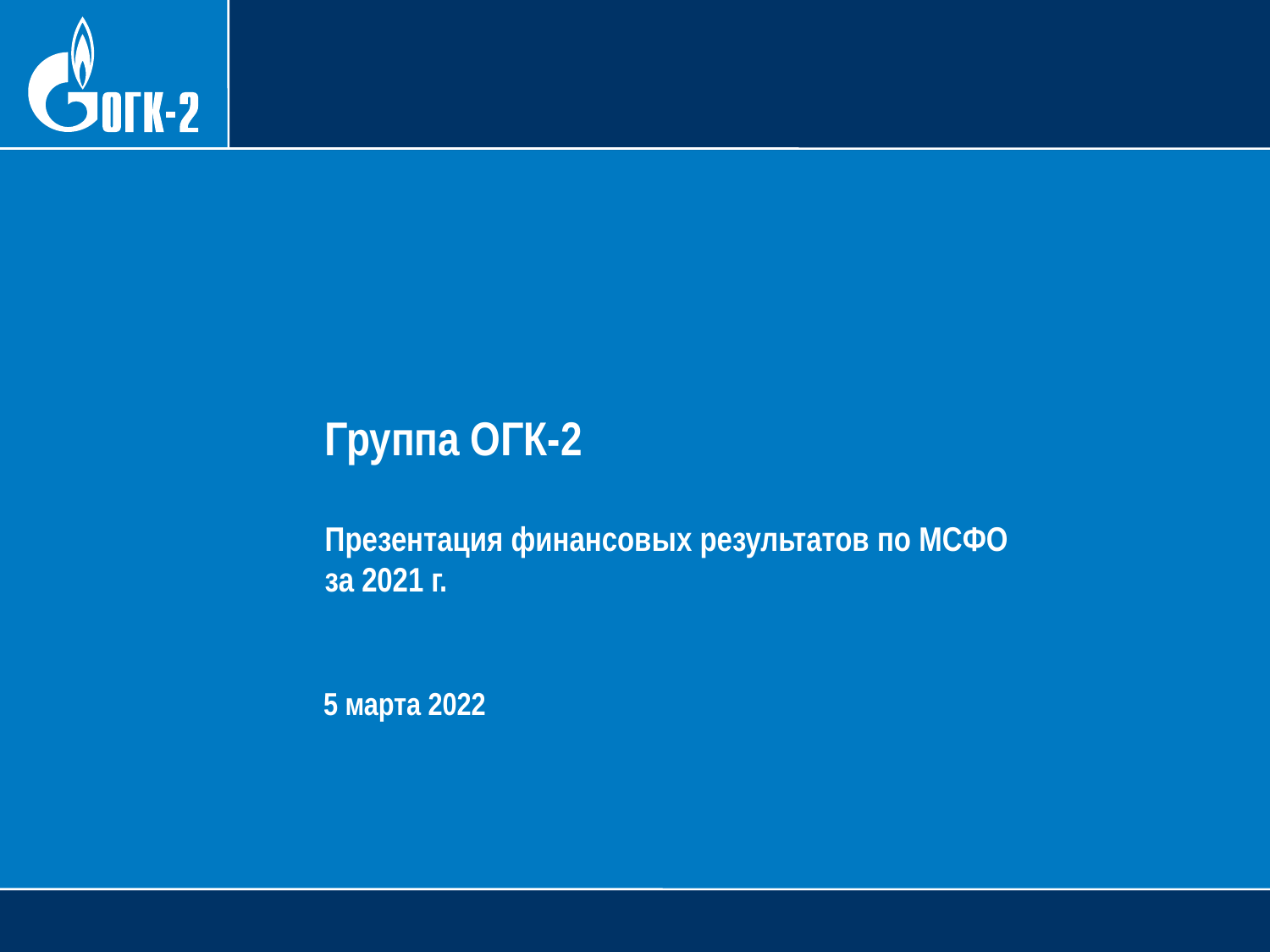

Группа ОГК-2
Презентация финансовых результатов по МСФО
за 2021 г.
5 марта 2022